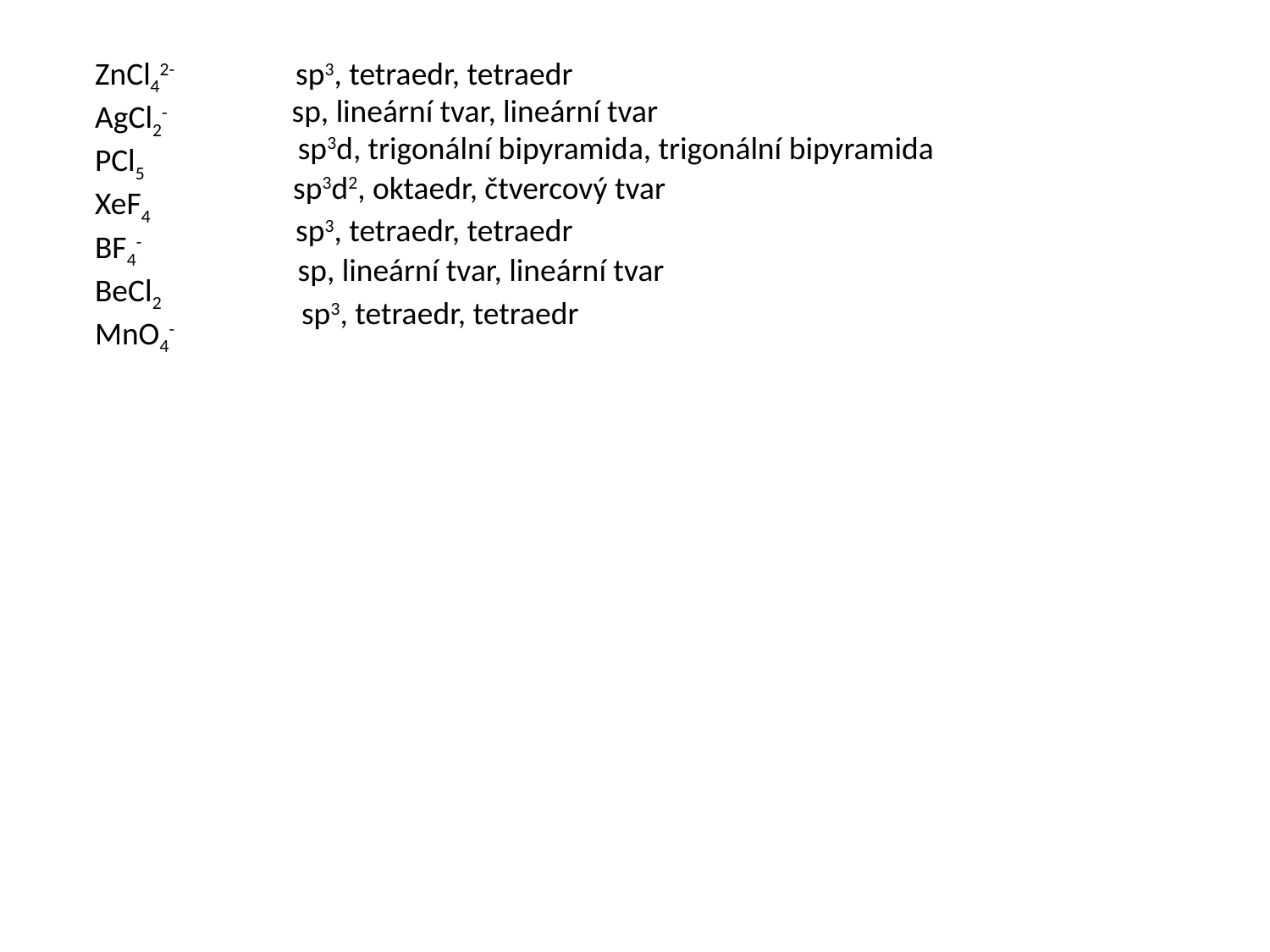

ZnCl42-
AgCl2-
PCl5
XeF4
BF4-
BeCl2
MnO4-
sp3, tetraedr, tetraedr
sp, lineární tvar, lineární tvar
sp3d, trigonální bipyramida, trigonální bipyramida
sp3d2, oktaedr, čtvercový tvar
sp3, tetraedr, tetraedr
sp, lineární tvar, lineární tvar
sp3, tetraedr, tetraedr